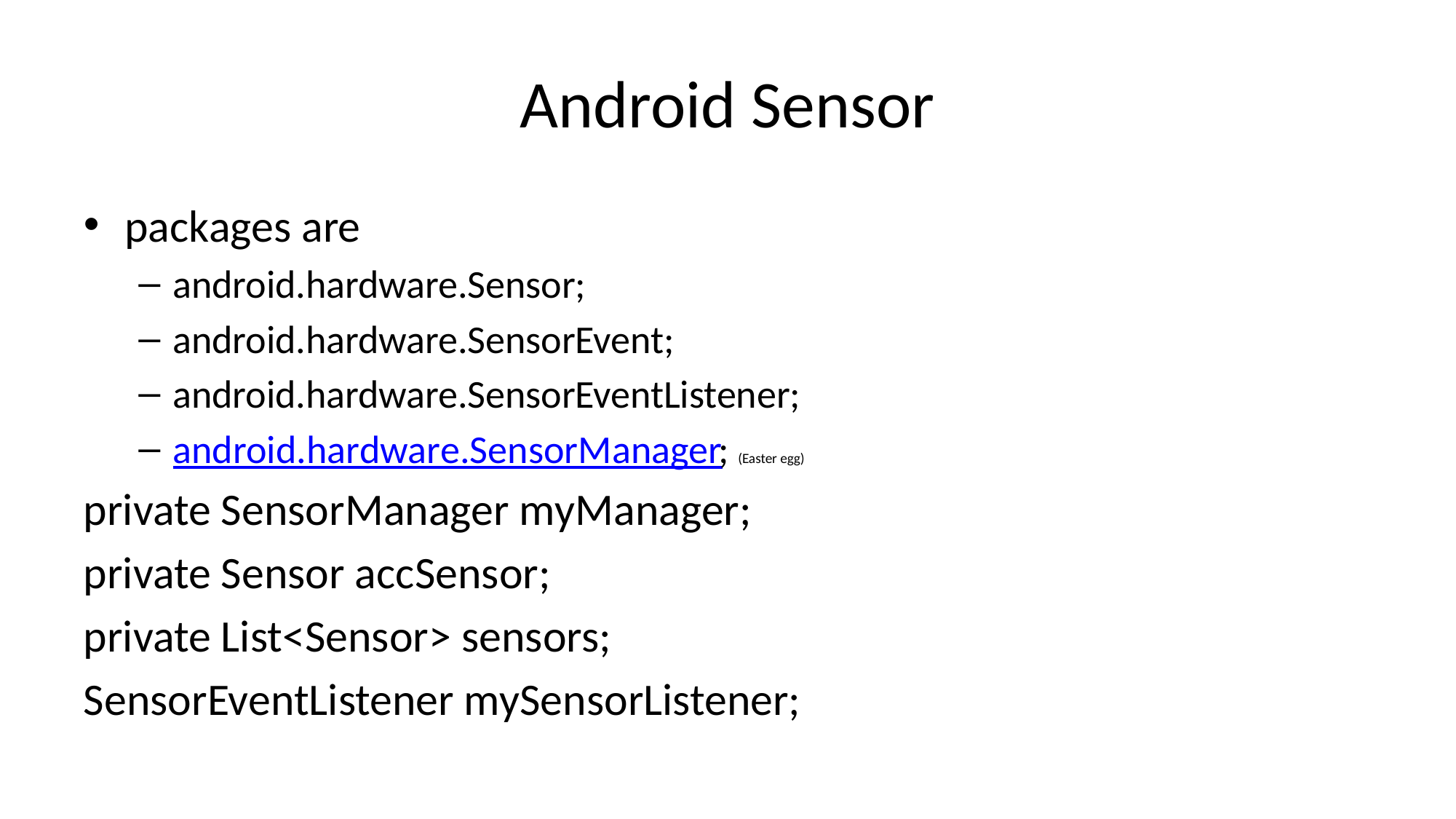

# Android Sensor
packages are
android.hardware.Sensor;
android.hardware.SensorEvent;
android.hardware.SensorEventListener;
android.hardware.SensorManager; (Easter egg)
private SensorManager myManager;
private Sensor accSensor;
private List<Sensor> sensors;
SensorEventListener mySensorListener;